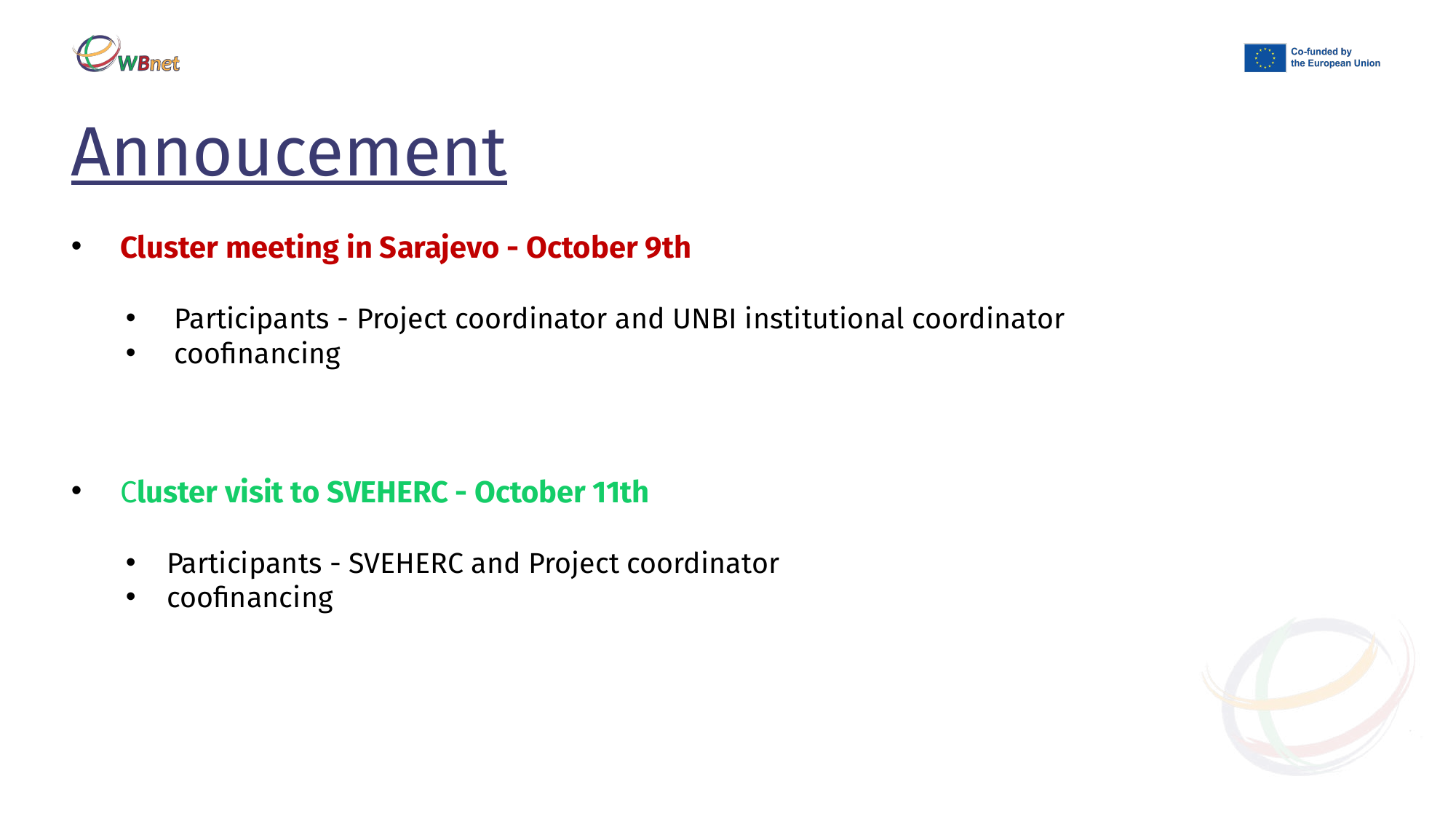

# Annoucement
 Cluster meeting in Sarajevo - October 9th

 Participants - Project coordinator and UNBI institutional coordinator
 coofinancing

 Cluster visit to SVEHERC - October 11th

Participants - SVEHERC and Project coordinator
coofinancing